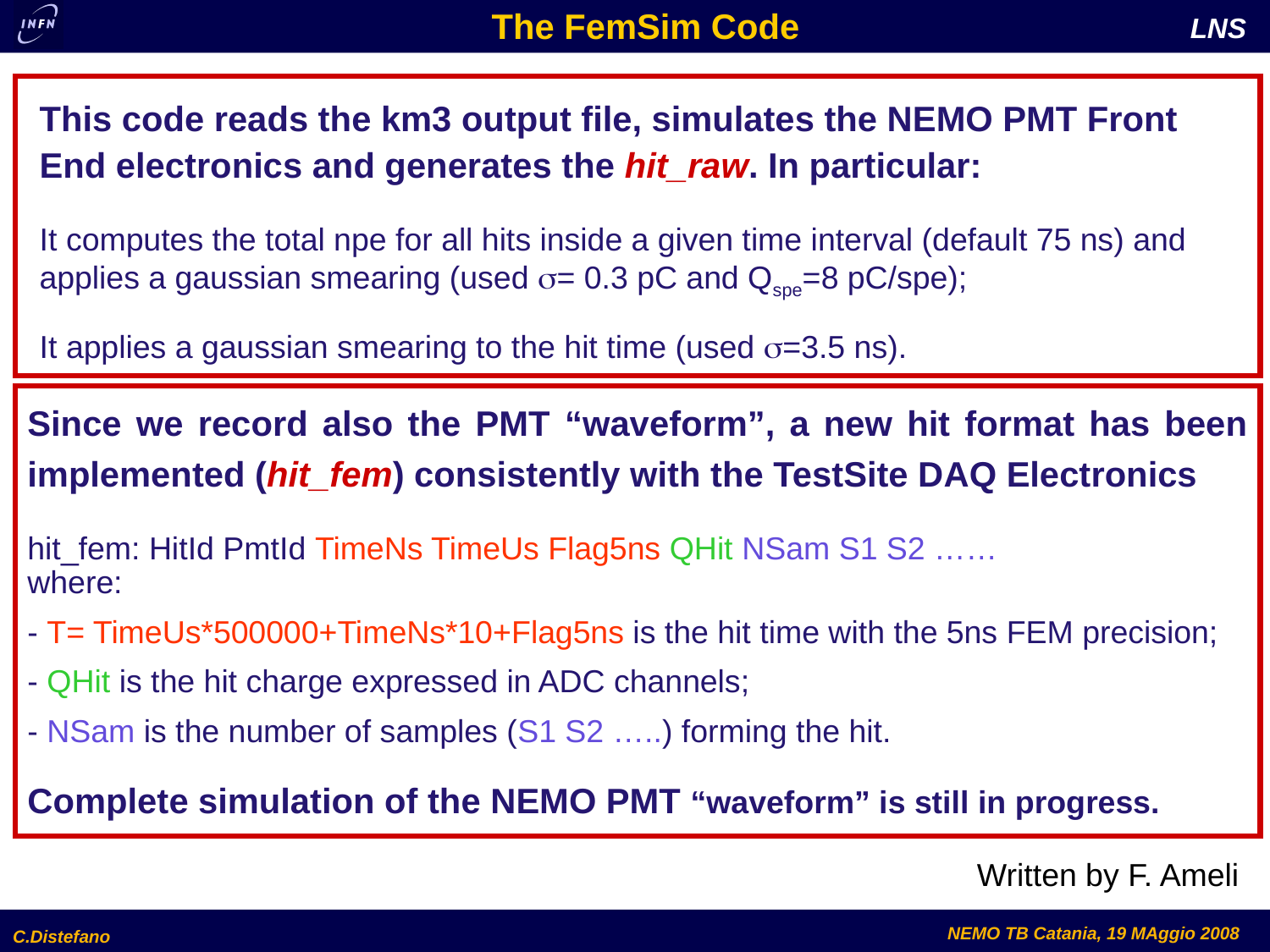

The FemSim Code

This code reads the km3 output file, simulates the NEMO PMT Front End electronics and generates the hit_raw. In particular:

It computes the total npe for all hits inside a given time interval (default 75 ns) and applies a gaussian smearing (used σ= 0.3 pC and Qspe=8 pC/spe);

It applies a gaussian smearing to the hit time (used σ=3.5 ns).

Since we record also the PMT “waveform”, a new hit format has been implemented (hit_fem) consistently with the TestSite DAQ Electronics

hit_fem: HitId PmtId TimeNs TimeUs Flag5ns QHit NSam S1 S2 ……
where:
- T= TimeUs*500000+TimeNs*10+Flag5ns is the hit time with the 5ns FEM precision;    - QHit is the hit charge expressed in ADC channels;
- NSam is the number of samples (S1 S2 …..) forming the hit.

Complete simulation of the NEMO PMT “waveform” is still in progress.
Written by F. Ameli